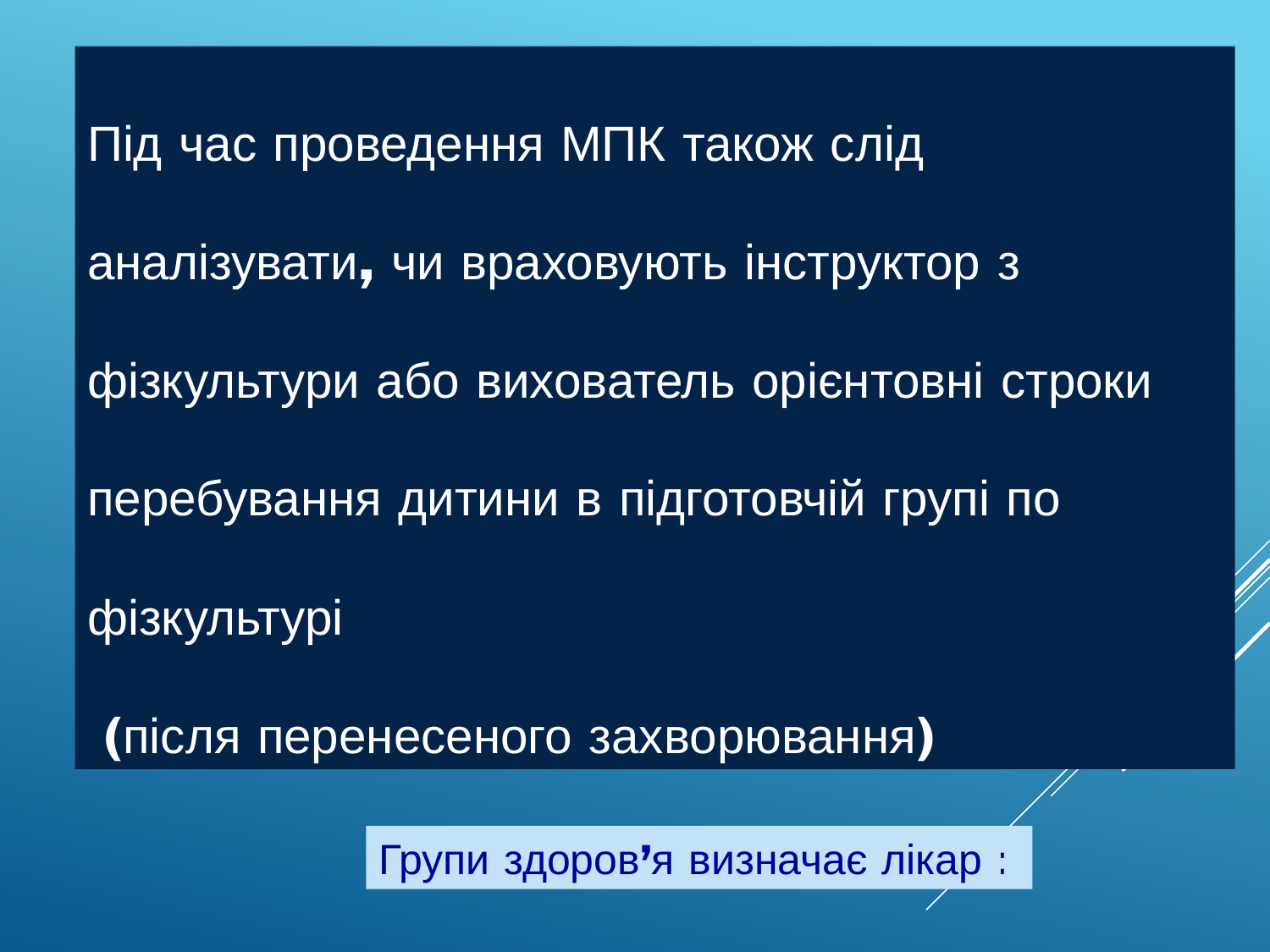

Під час проведення МПК також слід аналізувати, чи враховують інструктор з фізкультури або вихователь орієнтовні строки перебування дитини в підготовчій групі по фізкультурі
 (після перенесеного захворювання)
Групи здоров’я визначає лікар :